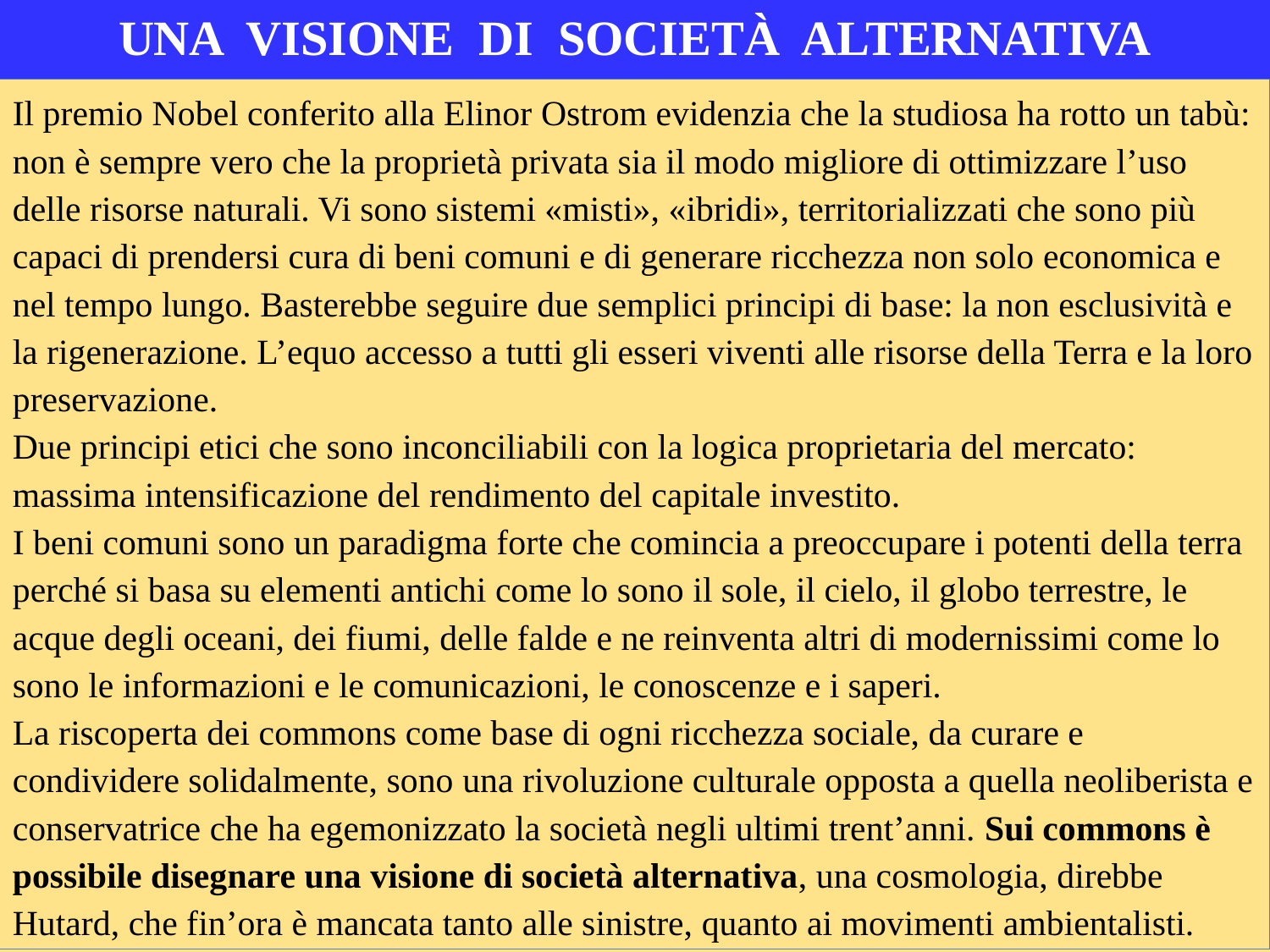

UNA  VISIONE  DI  SOCIETÀ  ALTERNATIVA
Il premio Nobel conferito alla Elinor Ostrom evidenzia che la studiosa ha rotto un tabù: non è sempre vero che la proprietà privata sia il modo migliore di ottimizzare l’uso delle risorse naturali. Vi sono sistemi «misti», «ibridi», territorializzati che sono più capaci di prendersi cura di beni comuni e di generare ricchezza non solo economica e nel tempo lungo. Basterebbe seguire due semplici principi di base: la non esclusività e la rigenerazione. L’equo accesso a tutti gli esseri viventi alle risorse della Terra e la loro preservazione.
Due principi etici che sono inconciliabili con la logica proprietaria del mercato: massima intensificazione del rendimento del capitale investito.
I beni comuni sono un paradigma forte che comincia a preoccupare i potenti della terra perché si basa su elementi antichi come lo sono il sole, il cielo, il globo terrestre, le acque degli oceani, dei fiumi, delle falde e ne reinventa altri di modernissimi come lo sono le informazioni e le comunicazioni, le conoscenze e i saperi.
La riscoperta dei commons come base di ogni ricchezza sociale, da curare e condividere solidalmente, sono una rivoluzione culturale opposta a quella neoliberista e conservatrice che ha egemonizzato la società negli ultimi trent’anni. Sui commons è possibile disegnare una visione di società alternativa, una cosmologia, direbbe Hutard, che fin’ora è mancata tanto alle sinistre, quanto ai movimenti ambientalisti.